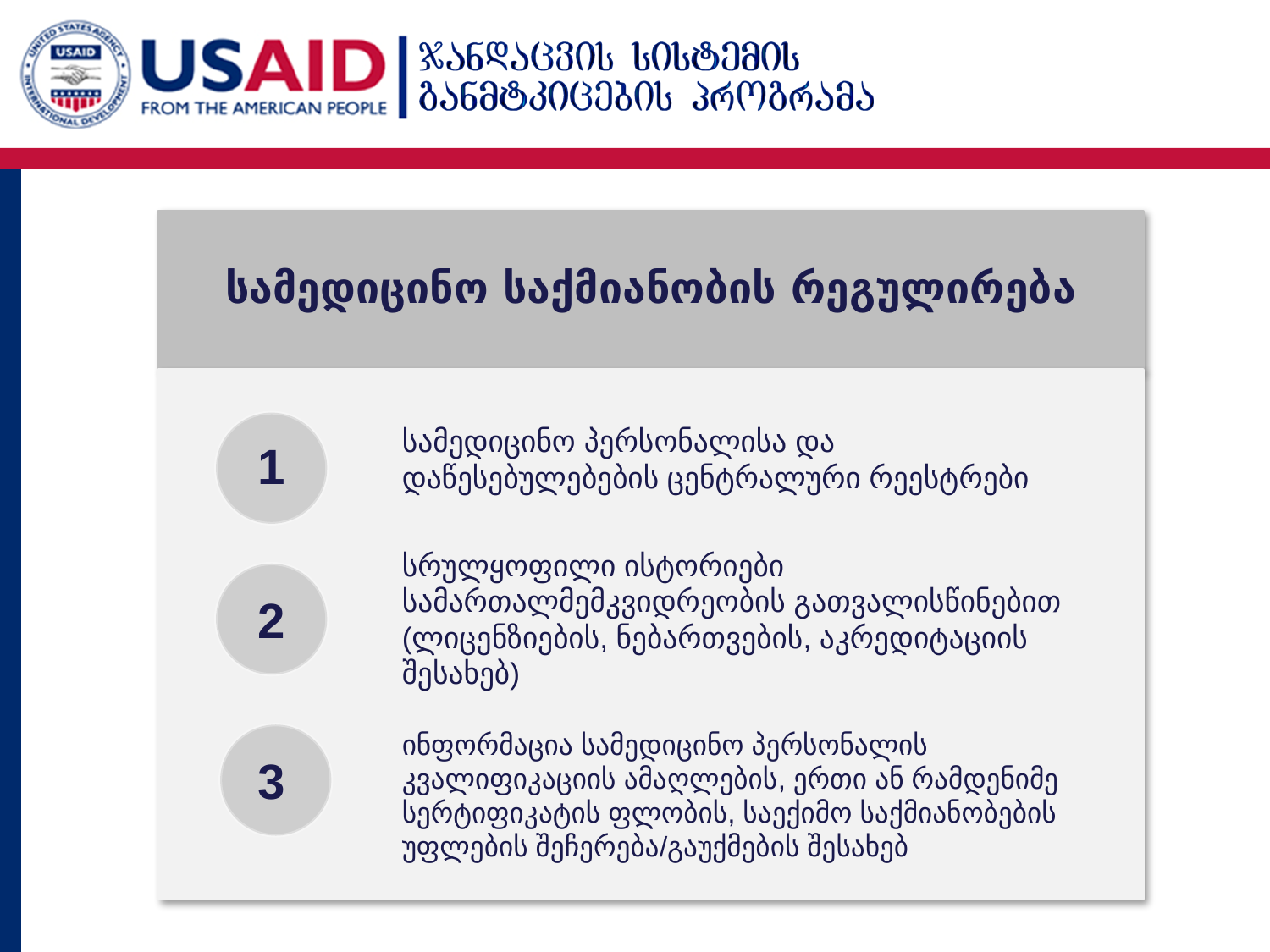

სამედიცინო საქმიანობის რეგულირება

სამედიცინო პერსონალისა და დაწესებულებების ცენტრალური რეესტრები
1
სრულყოფილი ისტორიები სამართალმემკვიდრეობის გათვალისწინებით (ლიცენზიების, ნებართვების, აკრედიტაციის შესახებ)

2
ინფორმაცია სამედიცინო პერსონალის კვალიფიკაციის ამაღლების, ერთი ან რამდენიმე სერტიფიკატის ფლობის, საექიმო საქმიანობების უფლების შეჩერება/გაუქმების შესახებ

3